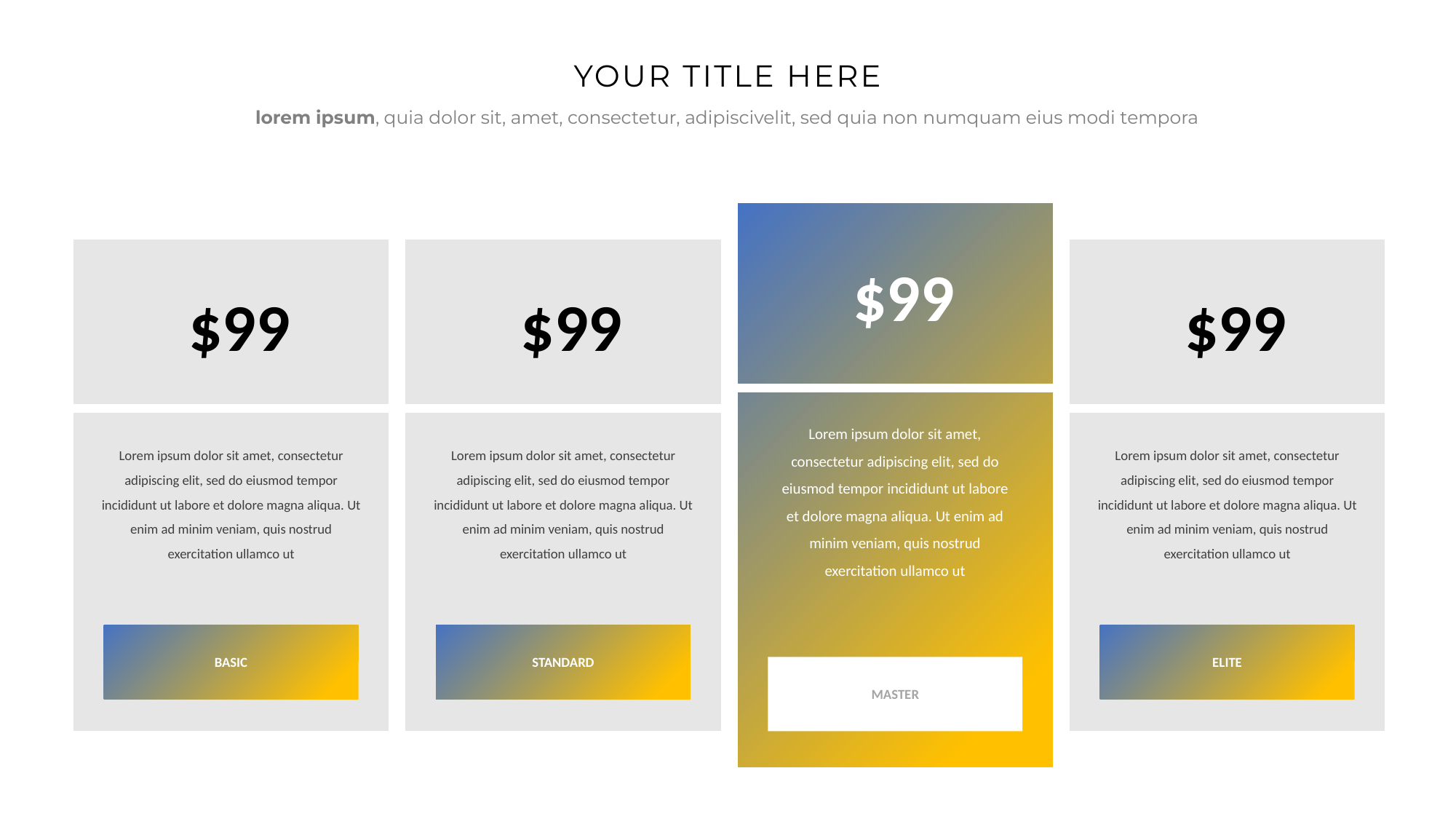

YOUR TITLE HERE
lorem ipsum, quia dolor sit, amet, consectetur, adipiscivelit, sed quia non numquam eius modi tempora

$99
$99
$99
$99
Lorem ipsum dolor sit amet, consectetur adipiscing elit, sed do eiusmod tempor incididunt ut labore et dolore magna aliqua. Ut enim ad minim veniam, quis nostrud exercitation ullamco ut
Lorem ipsum dolor sit amet, consectetur adipiscing elit, sed do eiusmod tempor incididunt ut labore et dolore magna aliqua. Ut enim ad minim veniam, quis nostrud exercitation ullamco ut
Lorem ipsum dolor sit amet, consectetur adipiscing elit, sed do eiusmod tempor incididunt ut labore et dolore magna aliqua. Ut enim ad minim veniam, quis nostrud exercitation ullamco ut
Lorem ipsum dolor sit amet, consectetur adipiscing elit, sed do eiusmod tempor incididunt ut labore et dolore magna aliqua. Ut enim ad minim veniam, quis nostrud exercitation ullamco ut
BASIC
STANDARD
ELITE
MASTER